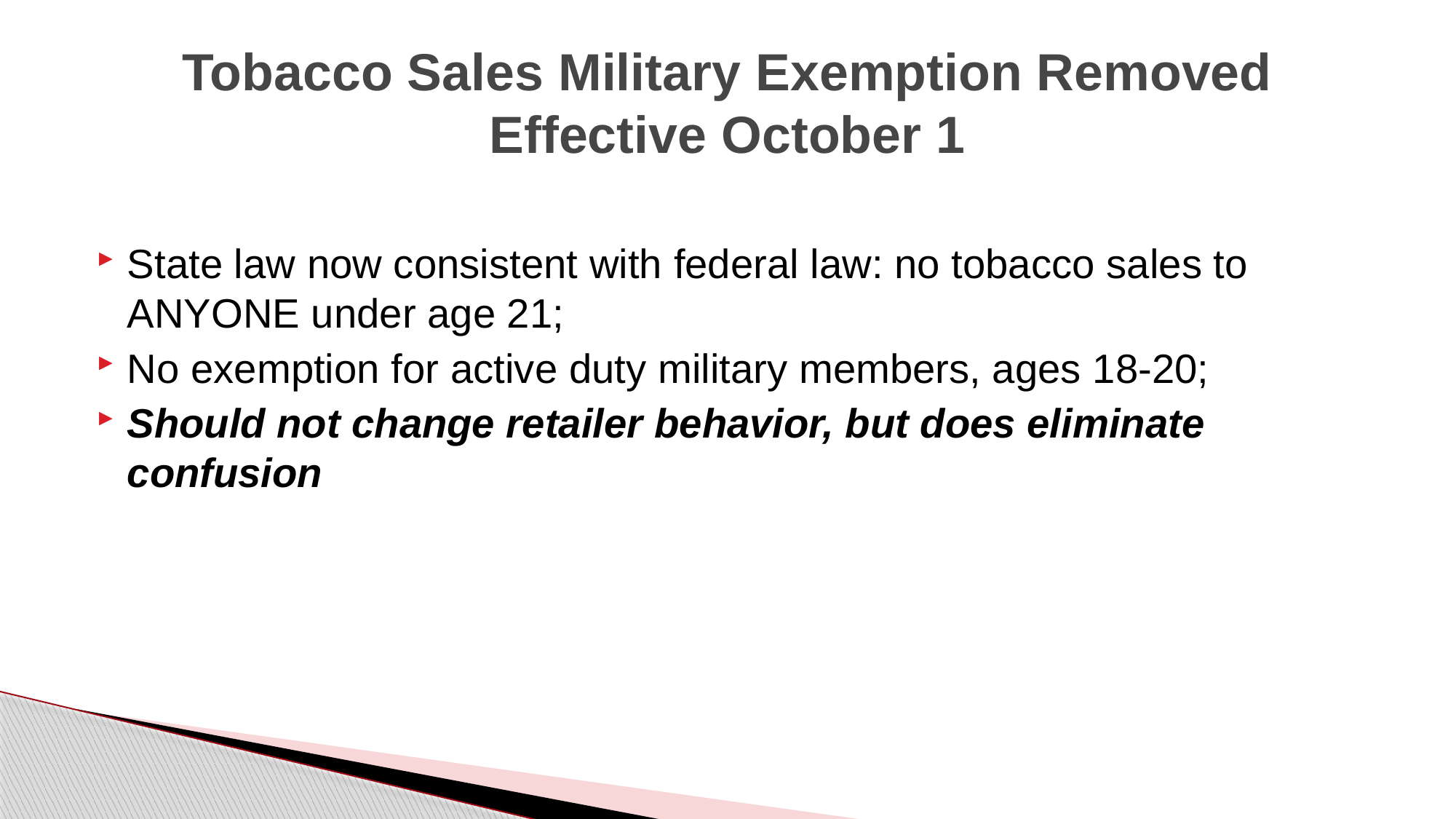

# Tobacco Sales Military Exemption Removed Effective October 1

State law now consistent with federal law: no tobacco sales to ANYONE under age 21;
No exemption for active duty military members, ages 18-20;
Should not change retailer behavior, but does eliminate confusion